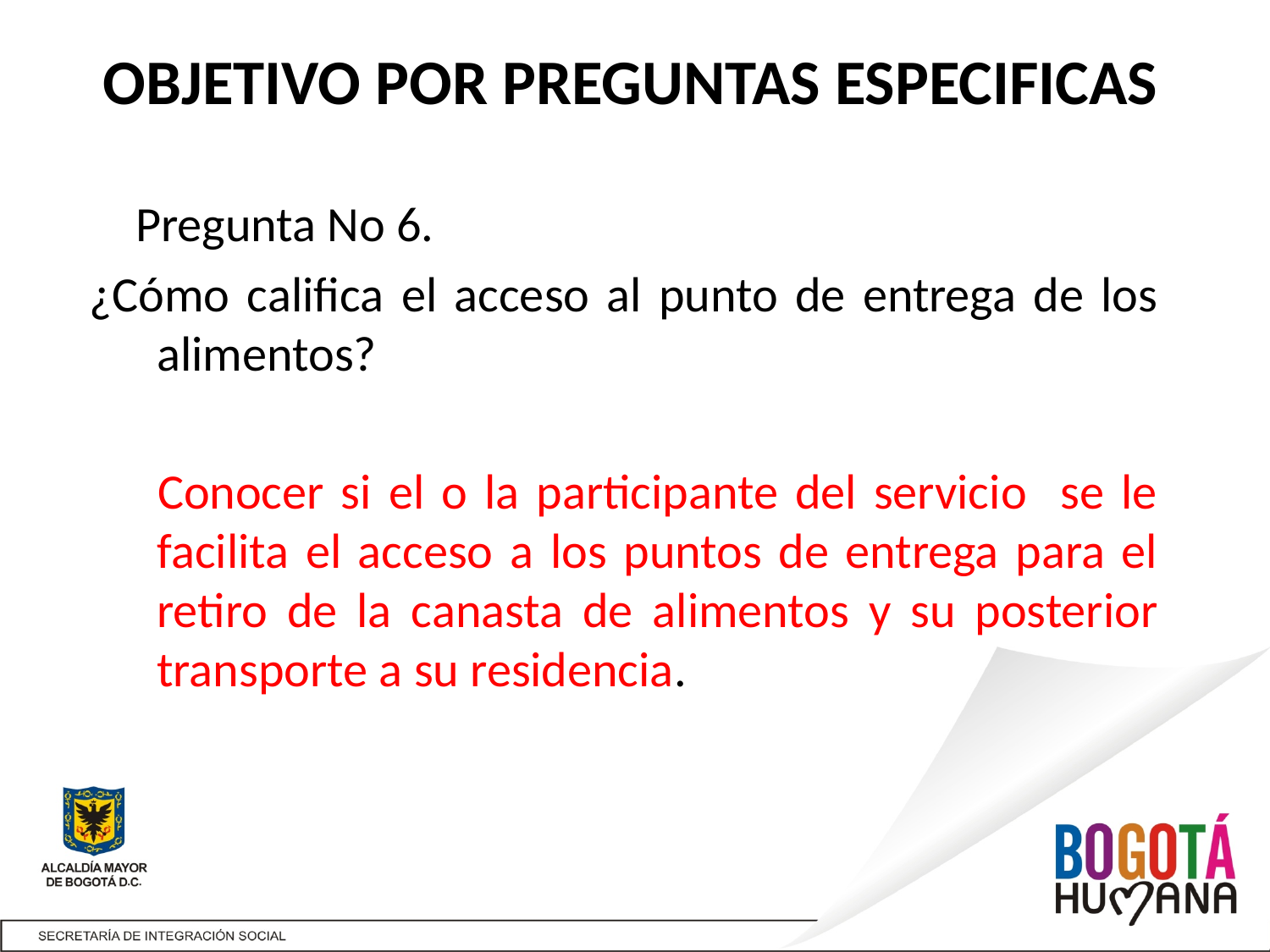

# OBJETIVO POR PREGUNTAS ESPECIFICAS
     Pregunta No 6.
 ¿Cómo califica el acceso al punto de entrega de los alimentos?

     Conocer si el o la participante del servicio  se le facilita el acceso a los puntos de entrega para el retiro de la canasta de alimentos y su posterior transporte a su residencia.